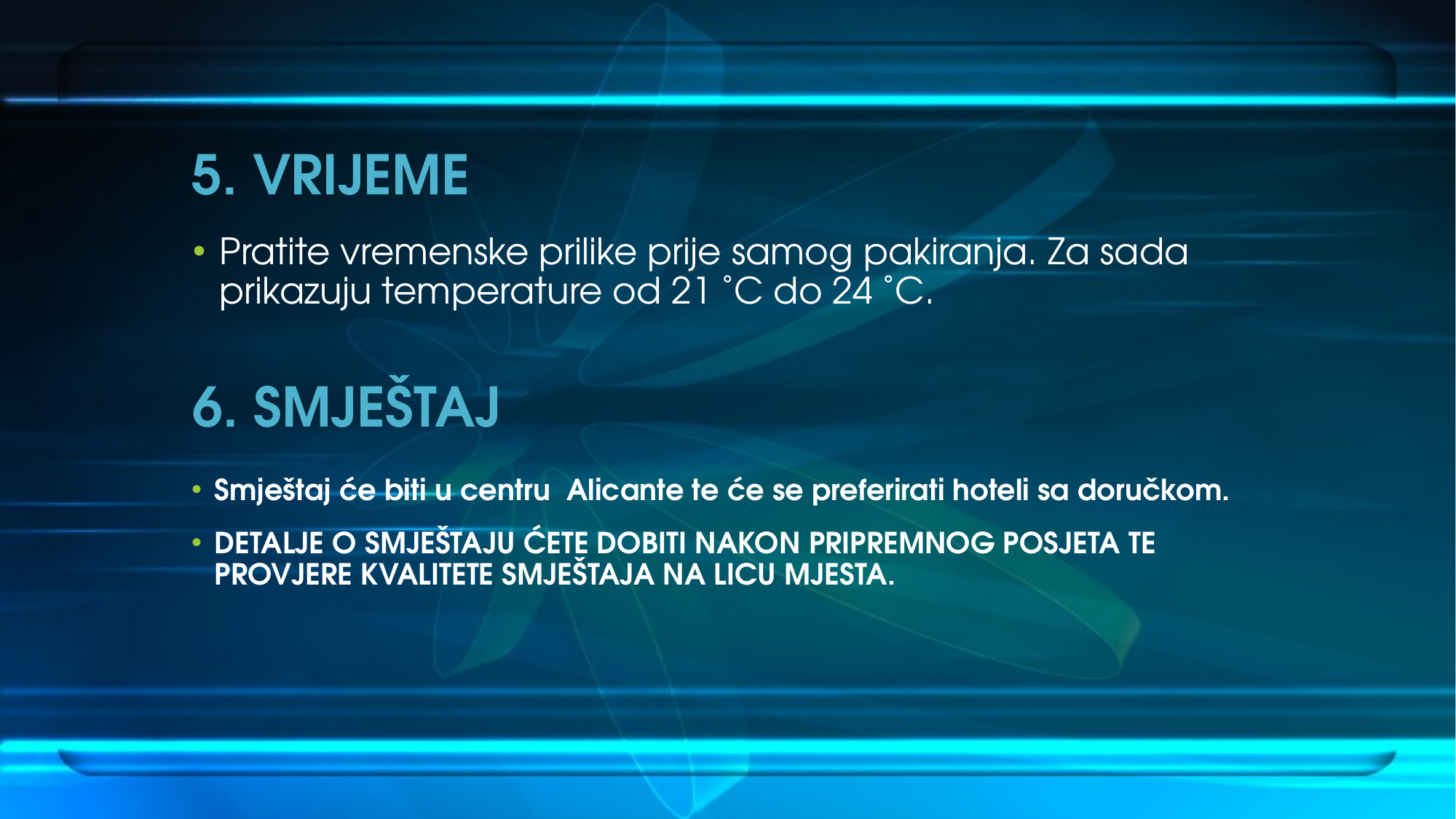

# 5. VRIJEME
Pratite vremenske prilike prije samog pakiranja. Za sada prikazuju temperature od 21 ˚C do 24 ˚C.
6. SMJEŠTAJ
Smještaj će biti u centru  Alicante te će se preferirati hoteli sa doručkom.
DETALJE O SMJEŠTAJU ĆETE DOBITI NAKON PRIPREMNOG POSJETA TE PROVJERE KVALITETE SMJEŠTAJA NA LICU MJESTA.